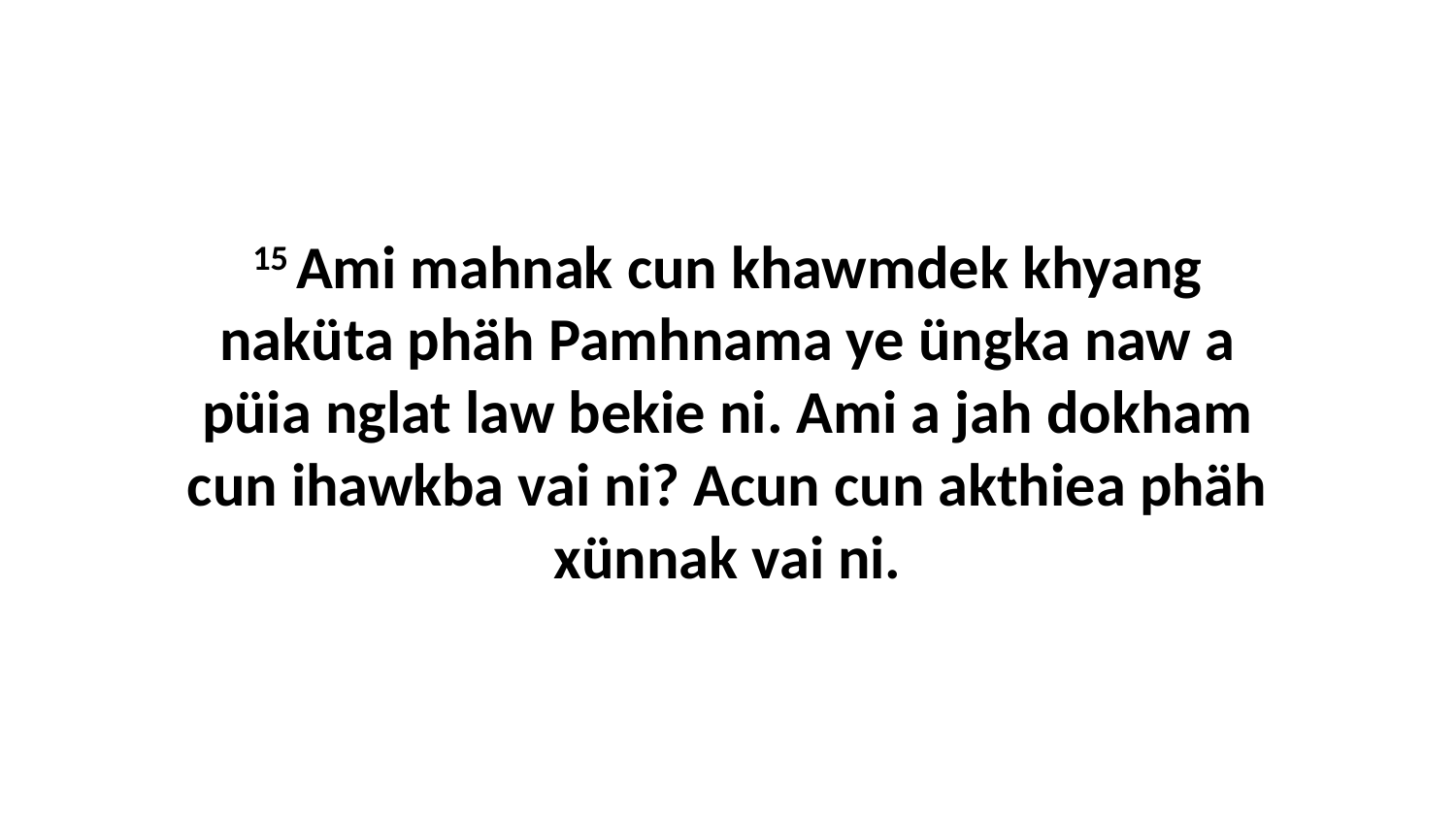

15 Ami mahnak cun khawmdek khyang naküta phäh Pamhnama ye üngka naw a püia nglat law bekie ni. Ami a jah dokham cun ihawkba vai ni? Acun cun akthiea phäh xünnak vai ni.